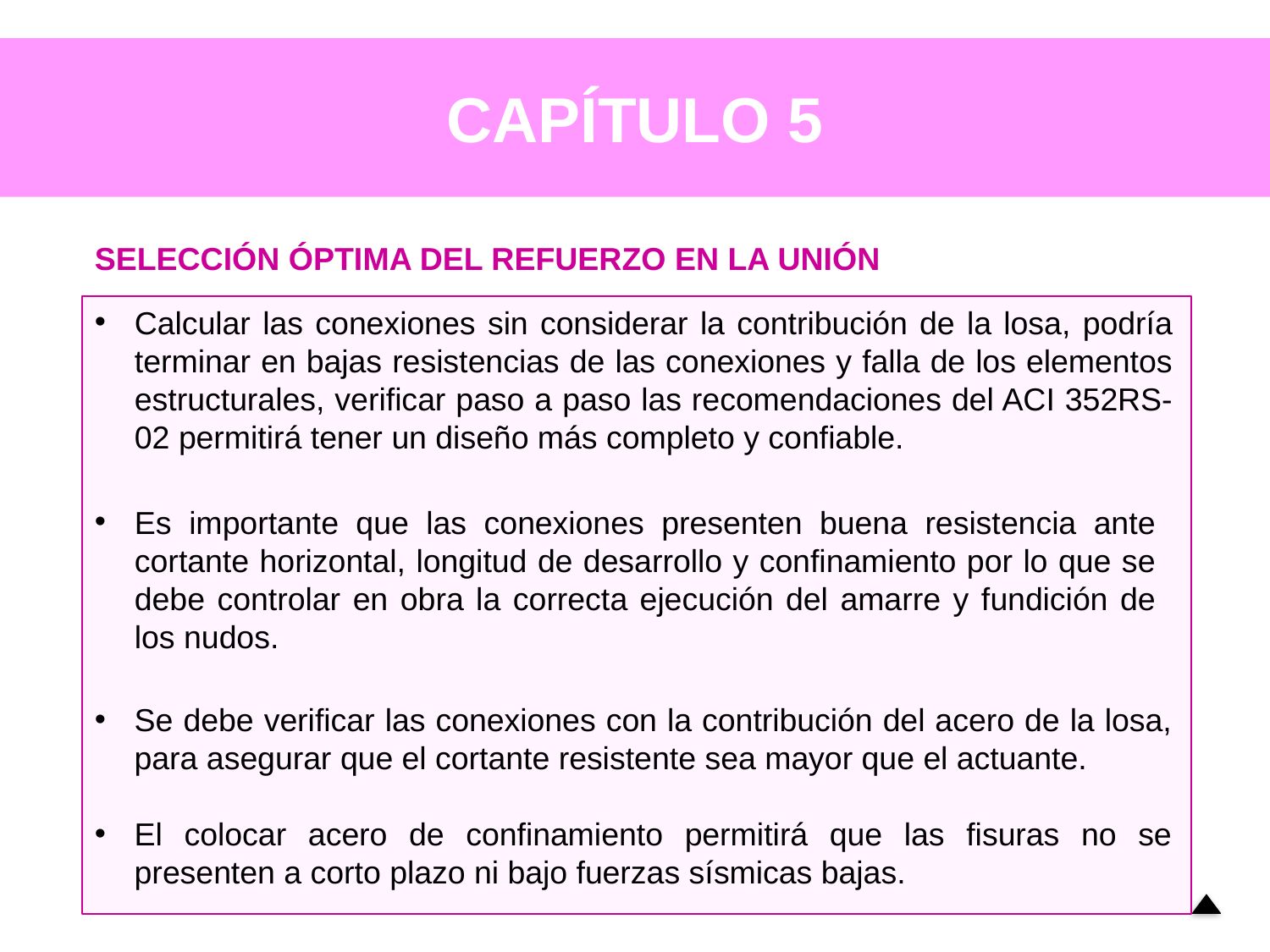

# CAPÍTULO 5
SELECCIÓN ÓPTIMA DEL REFUERZO EN LA UNIÓN

Calcular las conexiones sin considerar la contribución de la losa, podría terminar en bajas resistencias de las conexiones y falla de los elementos estructurales, verificar paso a paso las recomendaciones del ACI 352RS-02 permitirá tener un diseño más completo y confiable.
Es importante que las conexiones presenten buena resistencia ante cortante horizontal, longitud de desarrollo y confinamiento por lo que se debe controlar en obra la correcta ejecución del amarre y fundición de los nudos.
Se debe verificar las conexiones con la contribución del acero de la losa, para asegurar que el cortante resistente sea mayor que el actuante.

El colocar acero de confinamiento permitirá que las fisuras no se presenten a corto plazo ni bajo fuerzas sísmicas bajas.